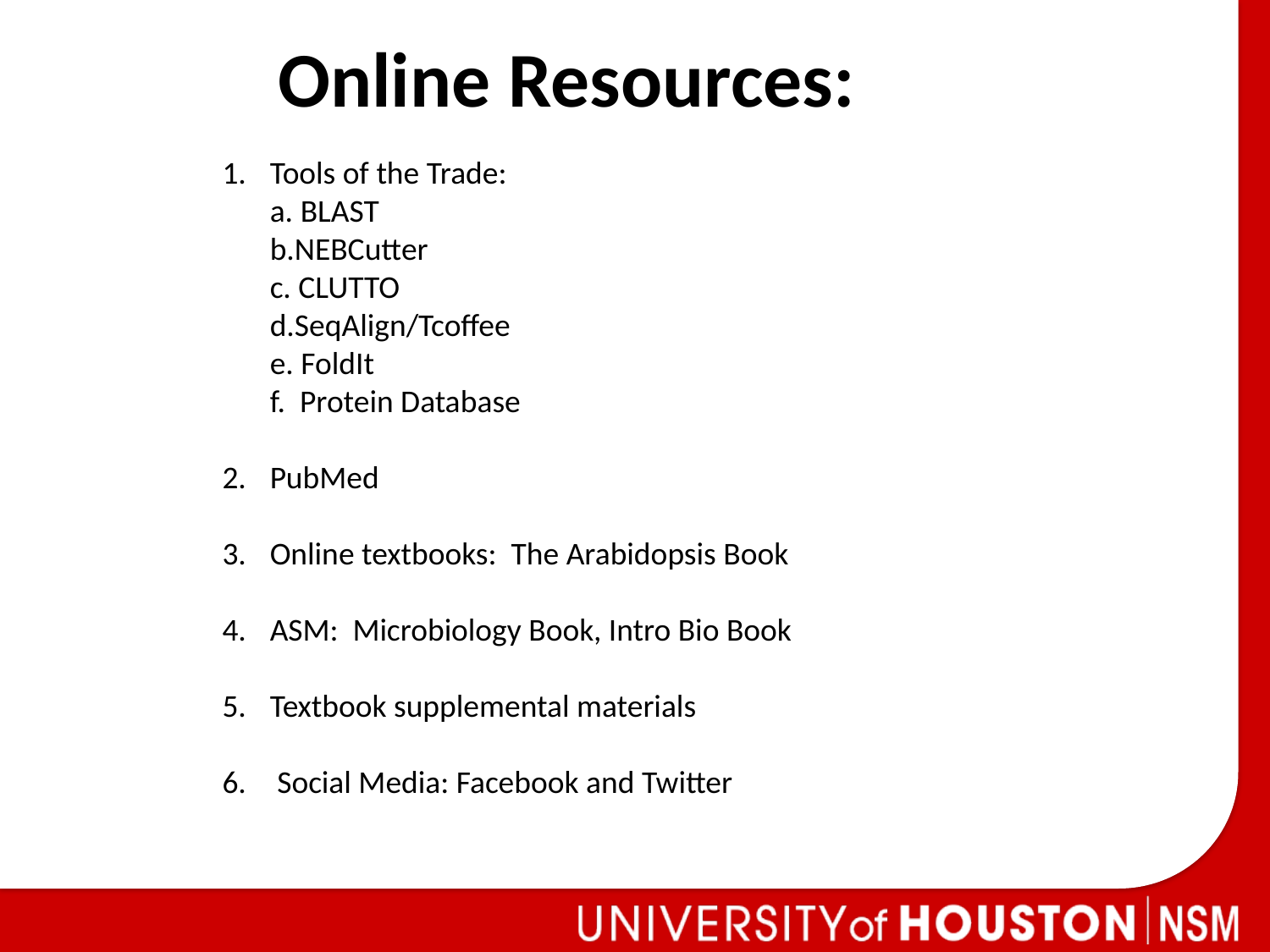

Online Resources:
Tools of the Trade:
	a. BLAST
	b.NEBCutter
	c. CLUTTO
	d.SeqAlign/Tcoffee
	e. FoldIt
	f.  Protein Database

PubMed

Online textbooks:  The Arabidopsis Book

ASM:  Microbiology Book, Intro Bio Book

Textbook supplemental materials

 Social Media: Facebook and Twitter